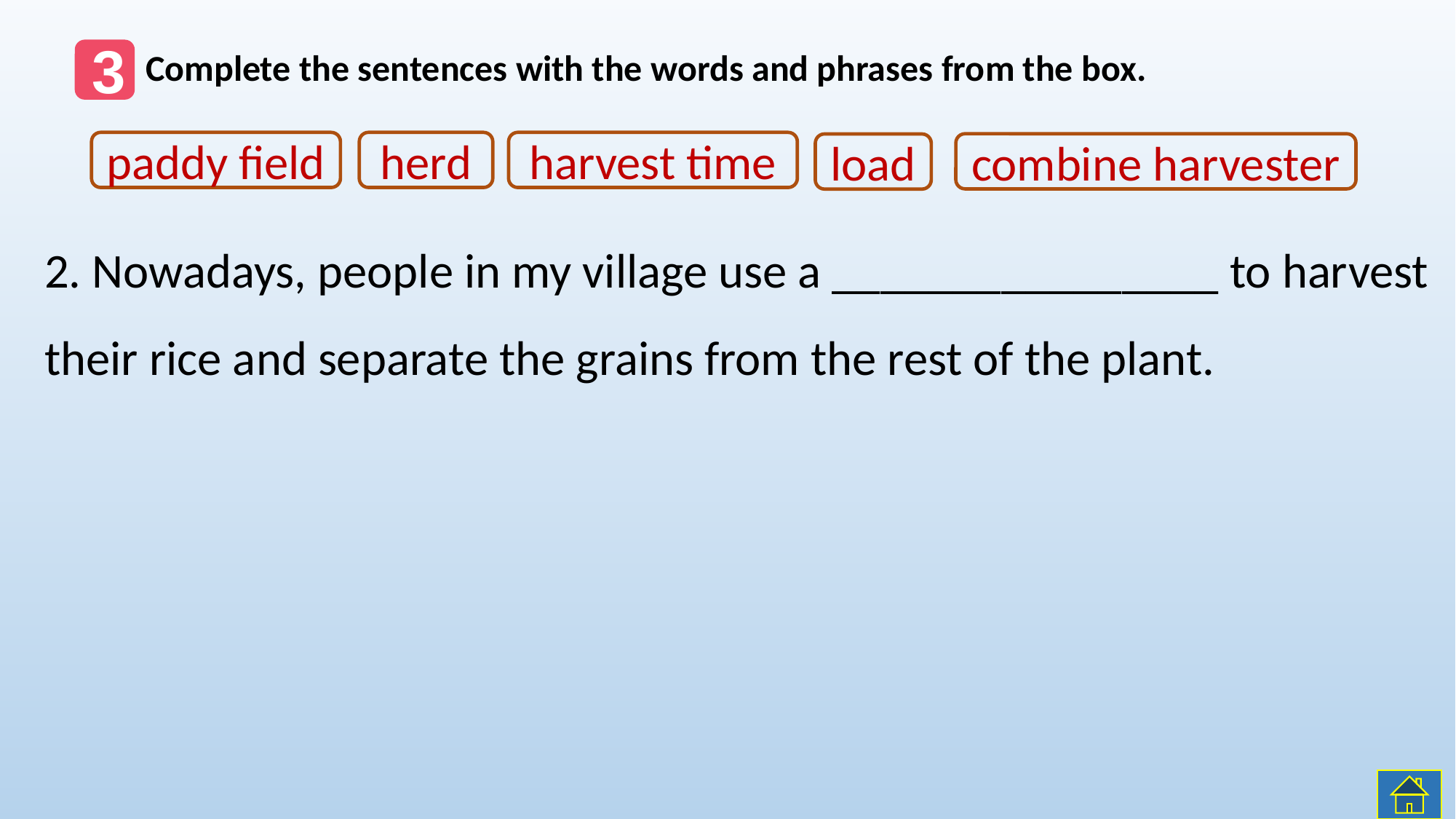

3

Complete the sentences with the words and phrases from the box.
paddy field
herd
harvest time
combine harvester
load
2. Nowadays, people in my village use a ________________ to harvest their rice and separate the grains from the rest of the plant.